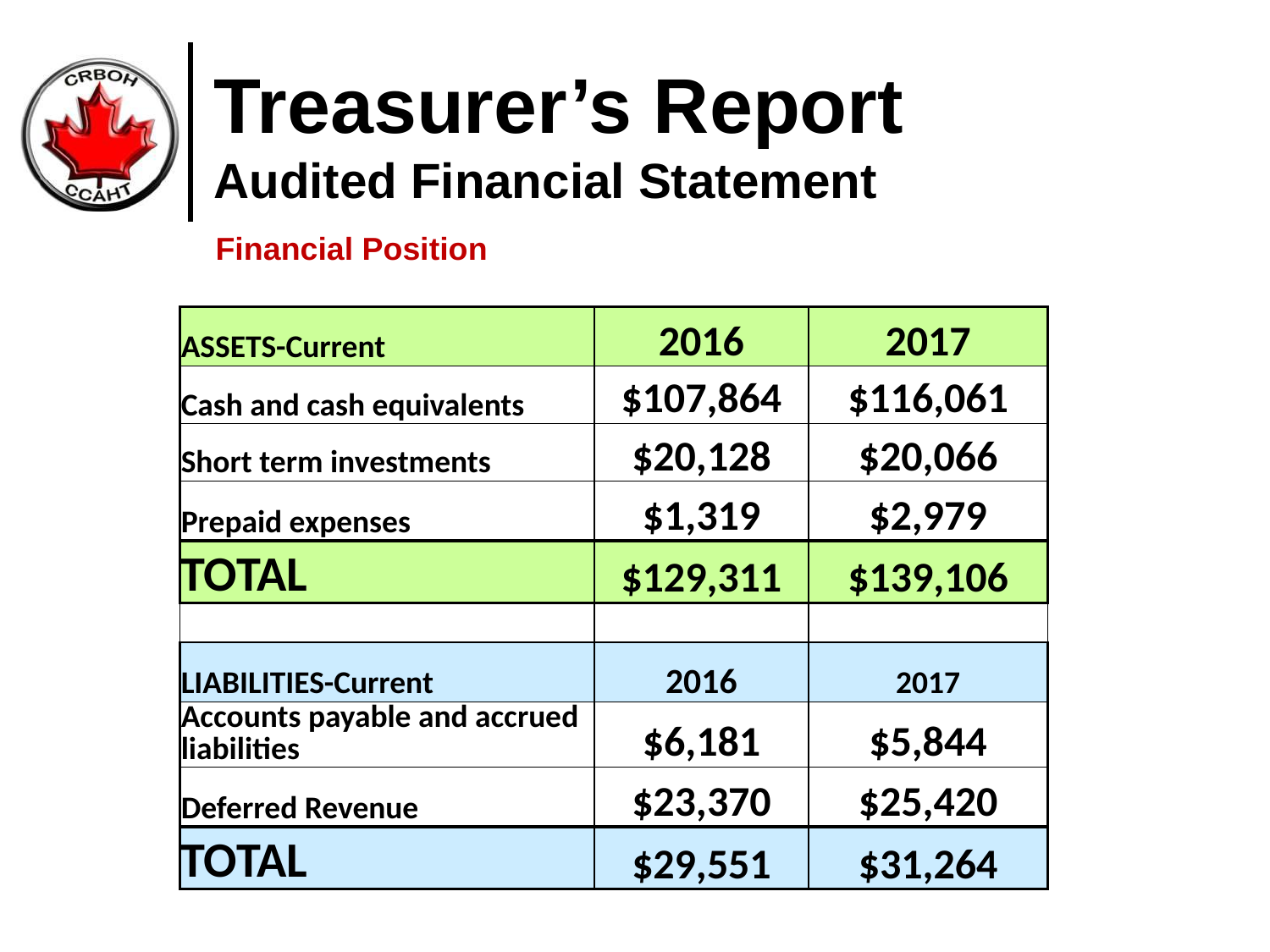

Treasurer’s Report
Audited Financial Statement
Financial Position
| ASSETS-Current | 2016 | 2017 |
| --- | --- | --- |
| Cash and cash equivalents | $107,864 | $116,061 |
| Short term investments | $20,128 | $20,066 |
| Prepaid expenses | $1,319 | $2,979 |
| TOTAL | $129,311 | $139,106 |
|  |  |  |
| LIABILITIES-Current | 2016 | 2017 |
| Accounts payable and accrued liabilities | $6,181 | $5,844 |
| Deferred Revenue | $23,370 | $25,420 |
| TOTAL | $29,551 | $31,264 |